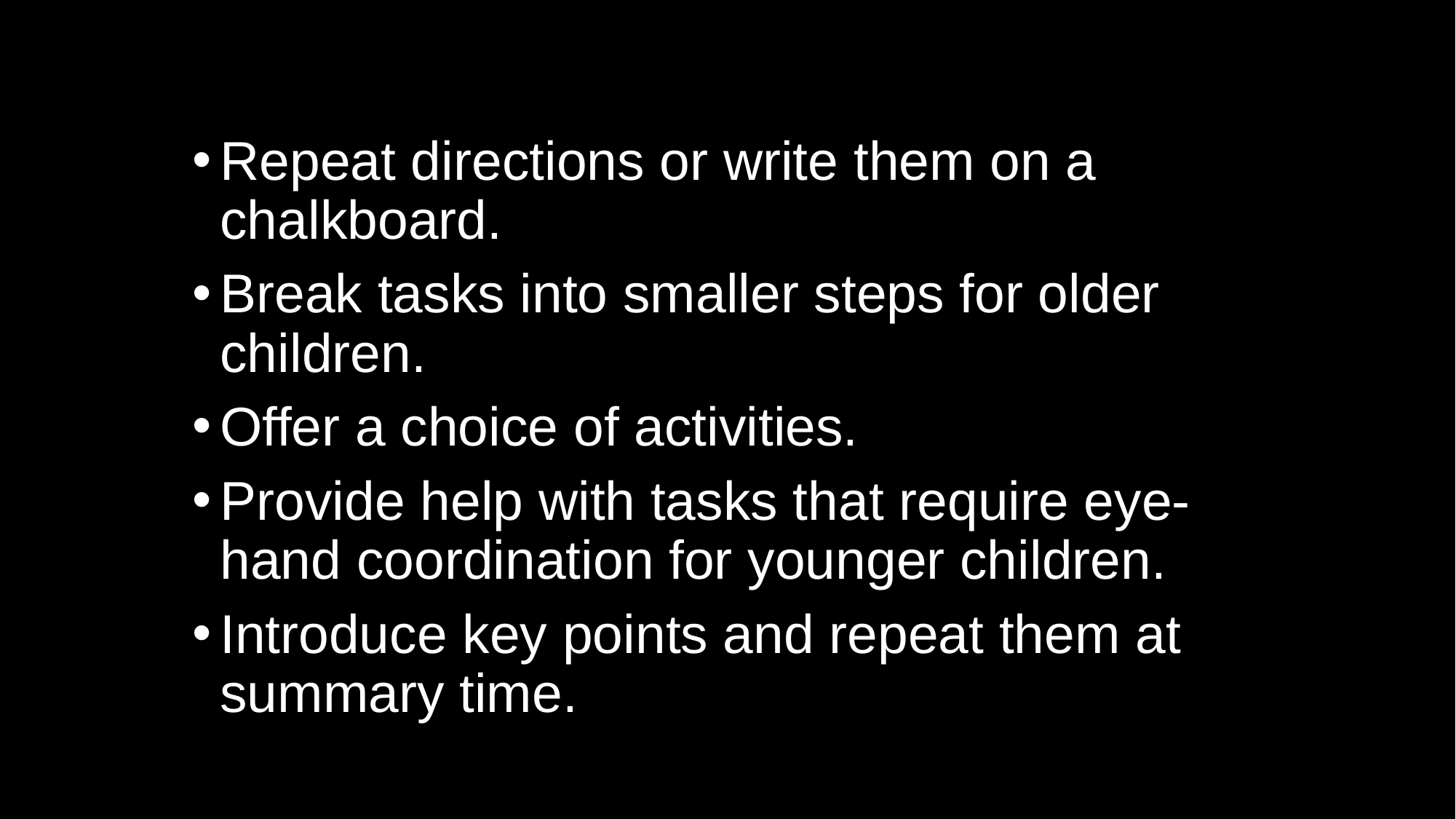

Repeat directions or write them on a chalkboard.
Break tasks into smaller steps for older children.
Offer a choice of activities.
Provide help with tasks that require eye-hand coordination for younger children.
Introduce key points and repeat them at summary time.